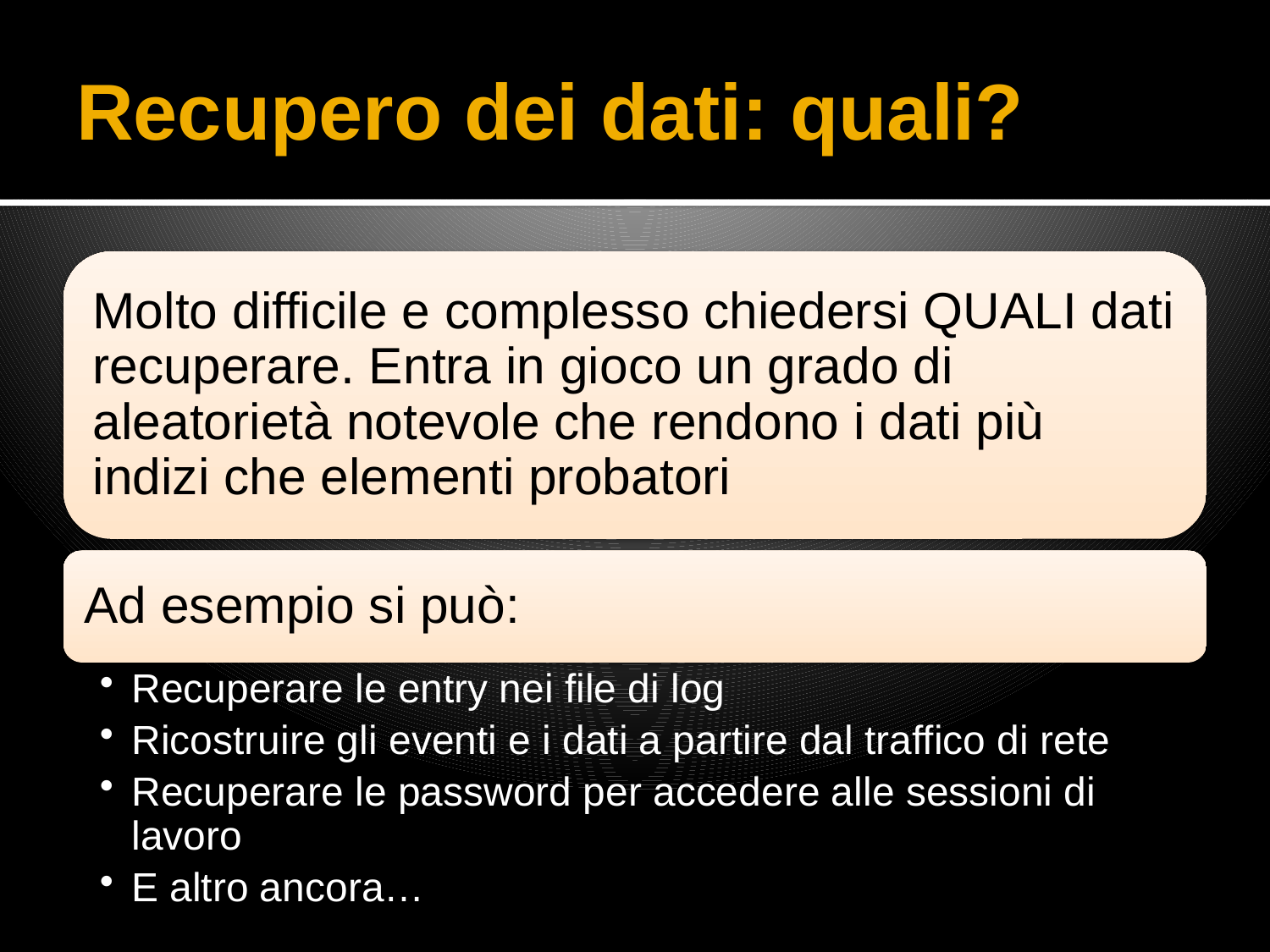

# Recupero dei dati: quali?
Molto difficile e complesso chiedersi QUALI dati recuperare. Entra in gioco un grado di aleatorietà notevole che rendono i dati più indizi che elementi probatori
Ad esempio si può:
Recuperare le entry nei file di log
Ricostruire gli eventi e i dati a partire dal traffico di rete
Recuperare le password per accedere alle sessioni di lavoro
E altro ancora…